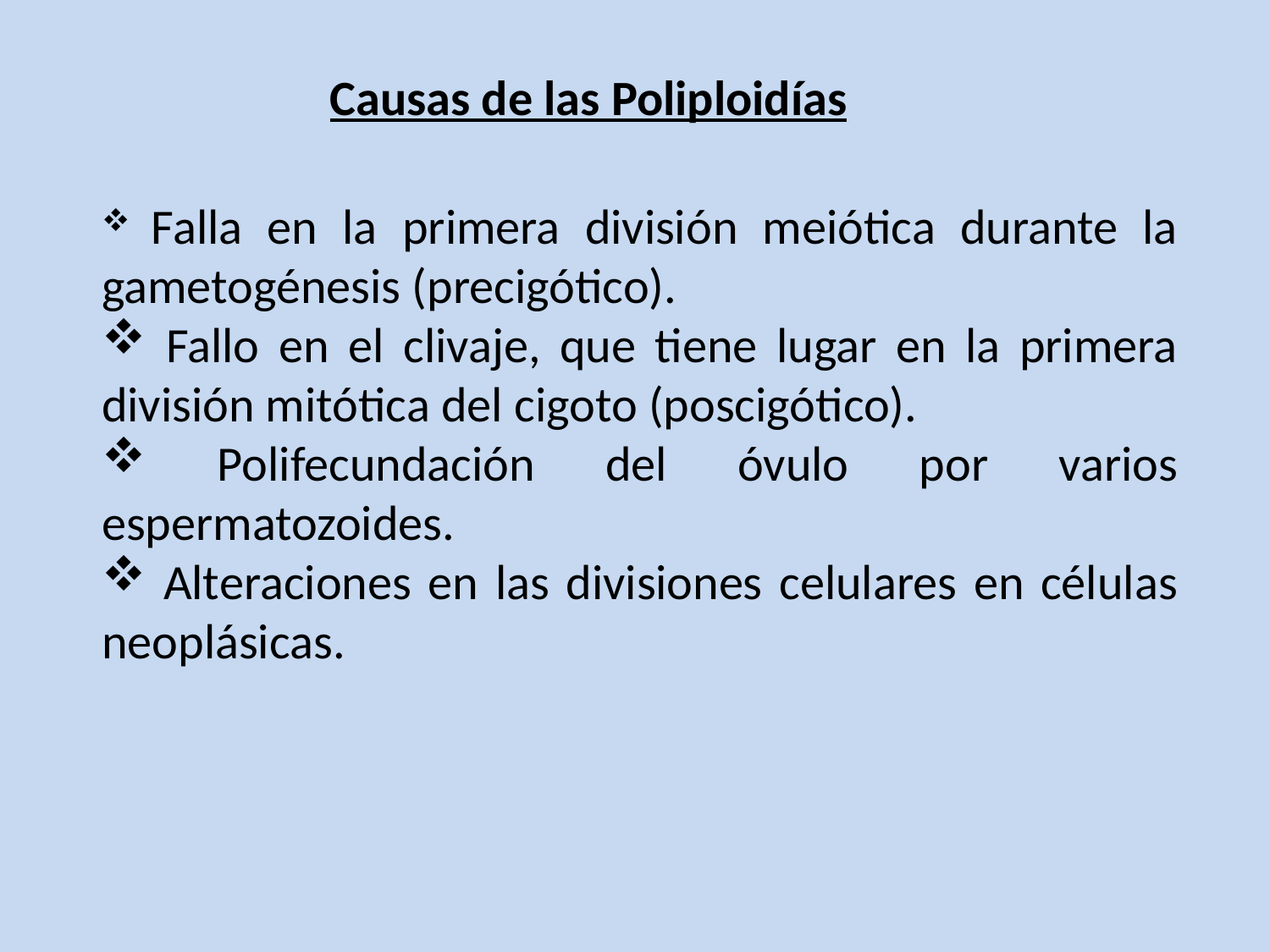

Causas de las Poliploidías
 Falla en la primera división meiótica durante la gametogénesis (precigótico).
 Fallo en el clivaje, que tiene lugar en la primera división mitótica del cigoto (poscigótico).
 Polifecundación del óvulo por varios espermatozoides.
 Alteraciones en las divisiones celulares en células neoplásicas.